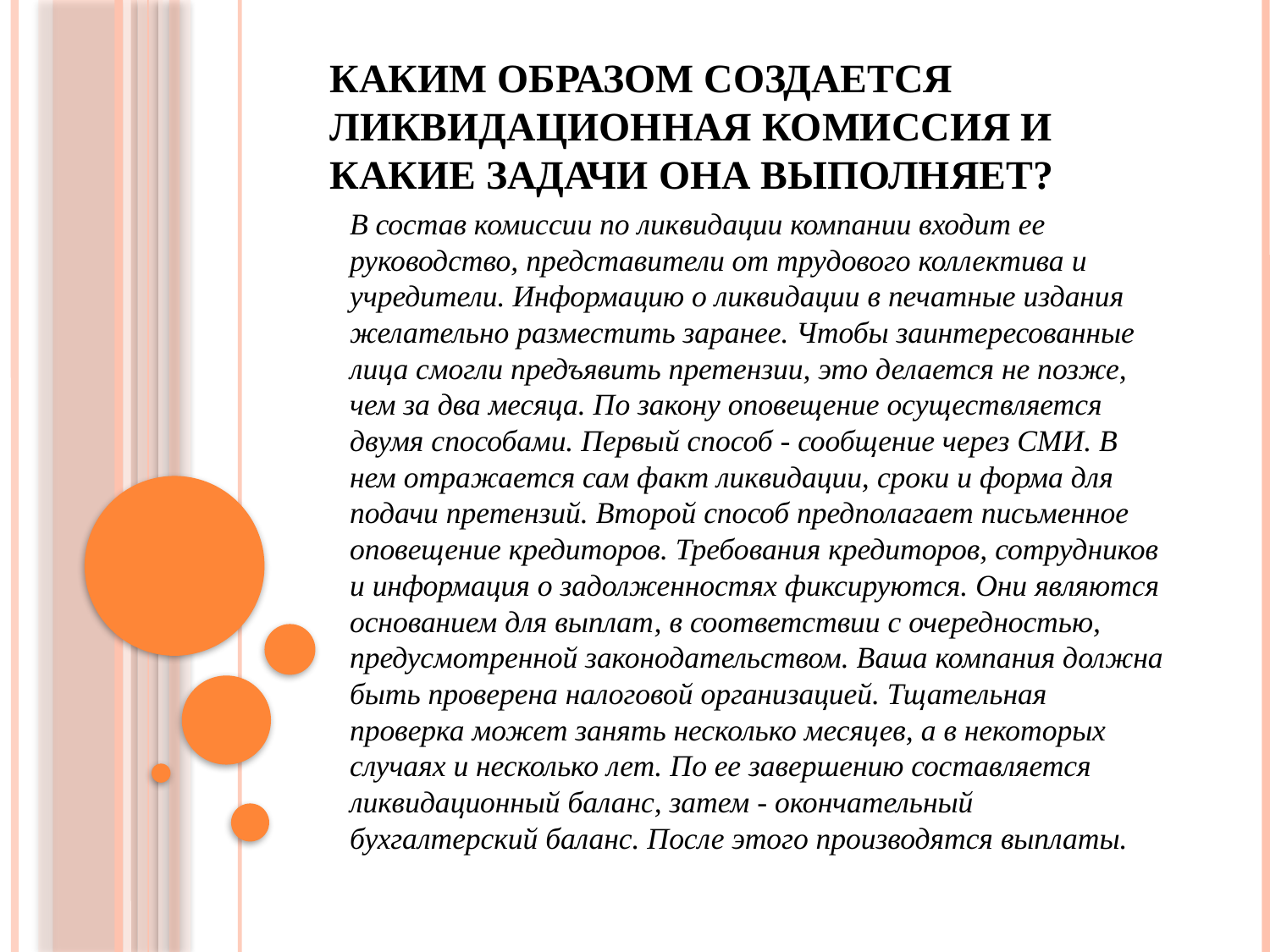

# Каким образом создается ликвидационная комиссия и какие задачи она выполняет?
В состав комиссии по ликвидации компании входит ее руководство, представители от трудового коллектива и учредители. Информацию о ликвидации в печатные издания желательно разместить заранее. Чтобы заинтересованные лица смогли предъявить претензии, это делается не позже, чем за два месяца. По закону оповещение осуществляется двумя способами. Первый способ - сообщение через СМИ. В нем отражается сам факт ликвидации, сроки и форма для подачи претензий. Второй способ предполагает письменное оповещение кредиторов. Требования кредиторов, сотрудников и информация о задолженностях фиксируются. Они являются основанием для выплат, в соответствии с очередностью, предусмотренной законодательством. Ваша компания должна быть проверена налоговой организацией. Тщательная проверка может занять несколько месяцев, а в некоторых случаях и несколько лет. По ее завершению составляется ликвидационный баланс, затем - окончательный бухгалтерский баланс. После этого производятся выплаты.